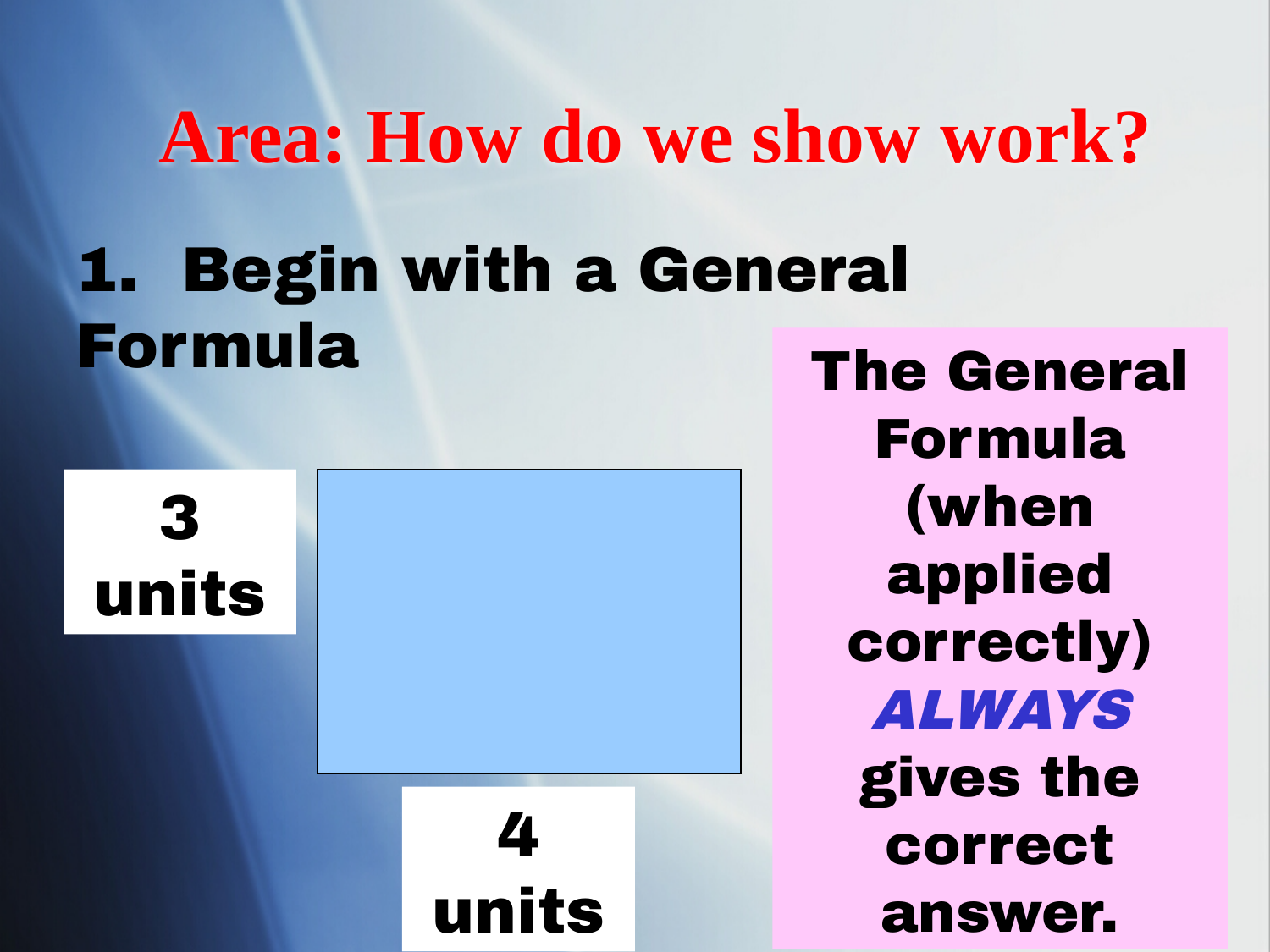

# Area: How do we show work?
1.  Begin with a General Formula
The General Formula (when applied correctly) ALWAYS gives the correct answer.
3 units

4 units